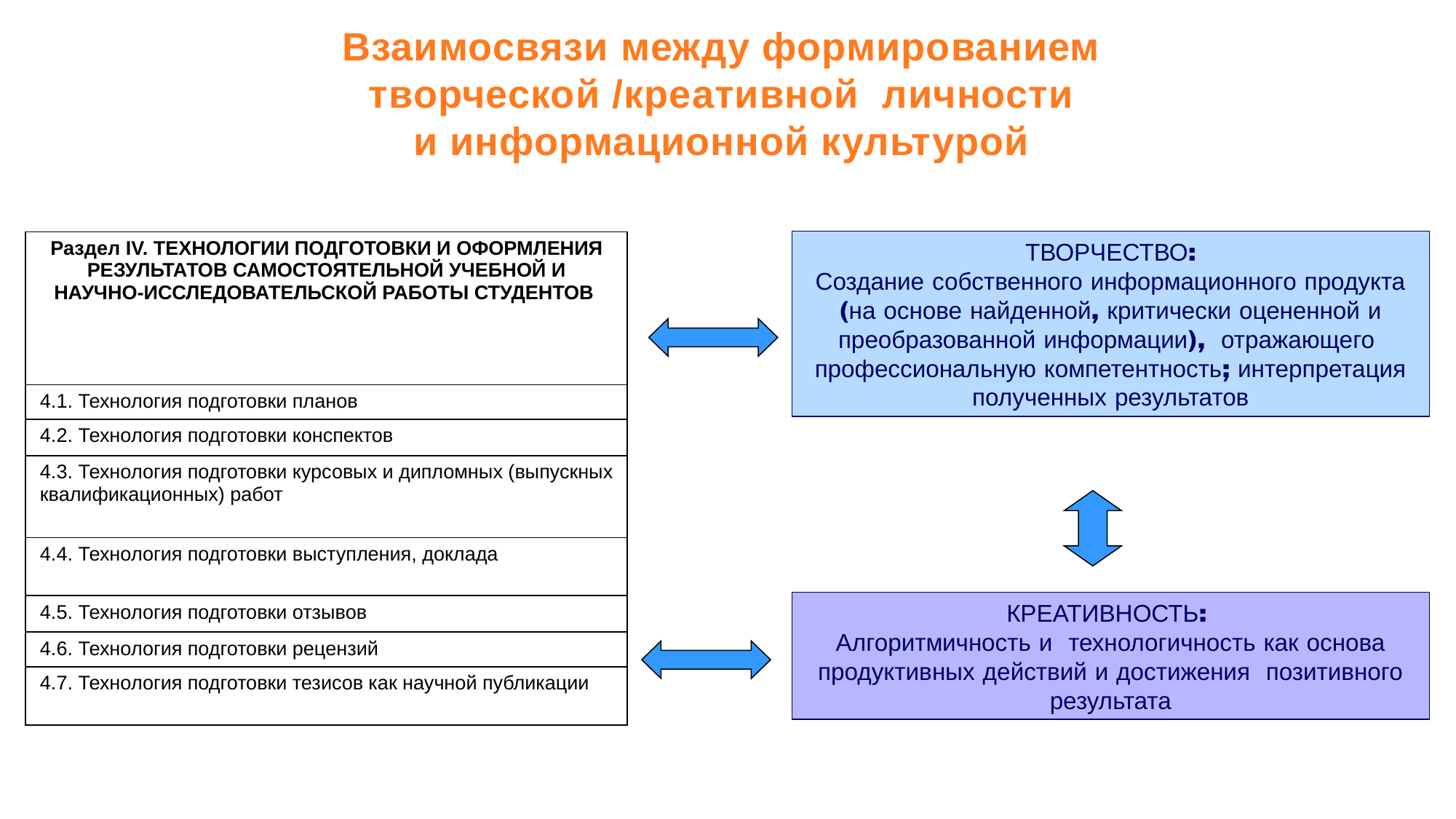

Взаимосвязи между формированием
творческой /креативной  личности
и информационной культурой
ТВОРЧЕСТВО:
Создание собственного информационного продукта (на основе найденной, критически оцененной и преобразованной информации),  отражающего  профессиональную компетентность; интерпретация полученных результатов

КРЕАТИВНОСТЬ:
Алгоритмичность и  технологичность как основа продуктивных действий и достижения  позитивного результата

| Раздел IV. ТЕХНОЛОГИИ ПОДГОТОВКИ И ОФОРМЛЕНИЯ РЕЗУЛЬТАТОВ САМОСТОЯТЕЛЬНОЙ УЧЕБНОЙ И НАУЧНО-ИССЛЕДОВАТЕЛЬСКОЙ РАБОТЫ СТУДЕНТОВ |
| --- |
| 4.1. Технология подготовки планов |
| 4.2. Технология подготовки конспектов |
| 4.3. Технология подготовки курсовых и дипломных (выпускных квалификационных) работ |
| 4.4. Технология подготовки выступления, доклада |
| 4.5. Технология подготовки отзывов |
| 4.6. Технология подготовки рецензий |
| 4.7. Технология подготовки тезисов как научной публикации |